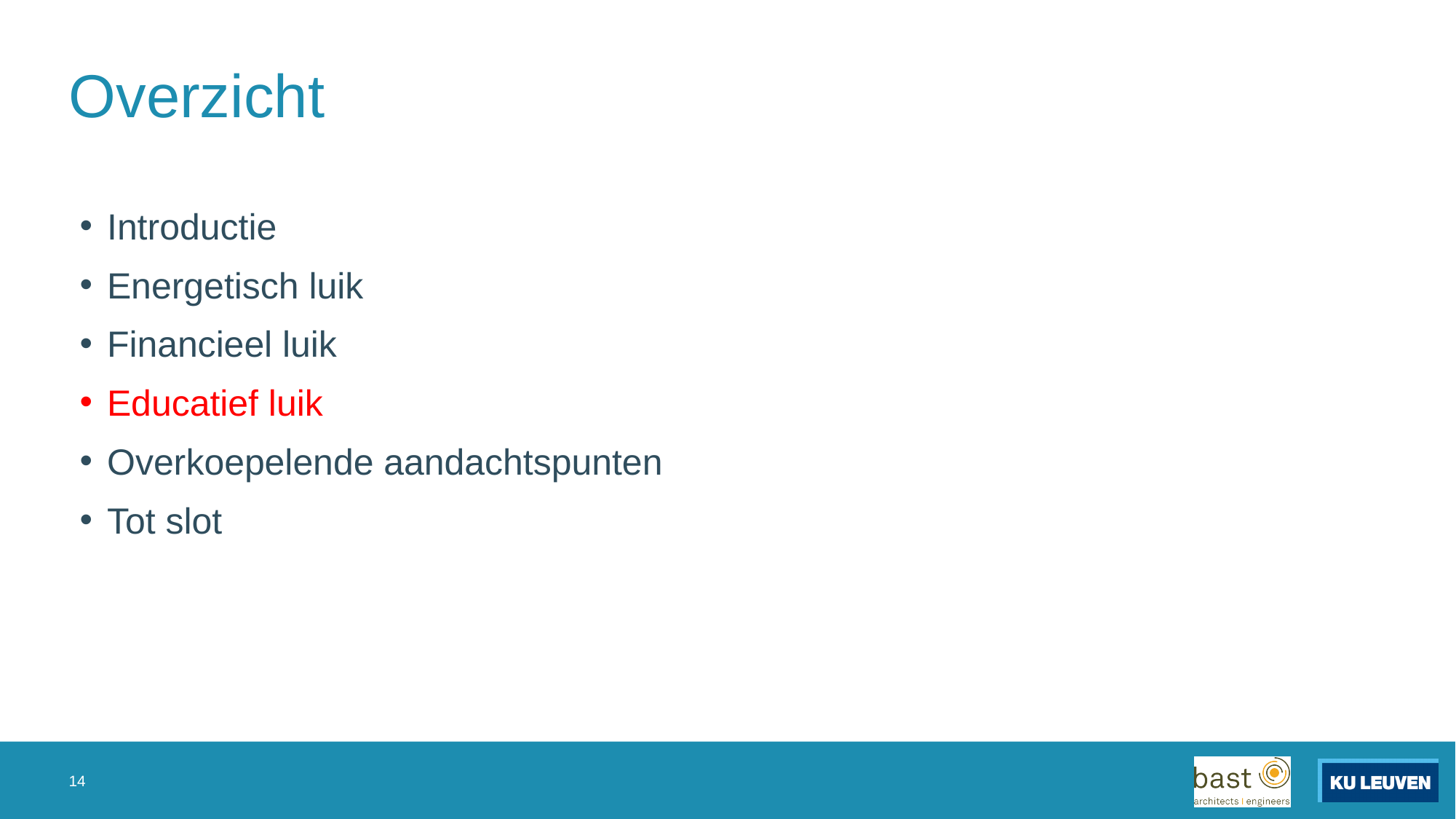

# Overzicht
Introductie
Energetisch luik
Financieel luik
Educatief luik
Overkoepelende aandachtspunten
Tot slot
14